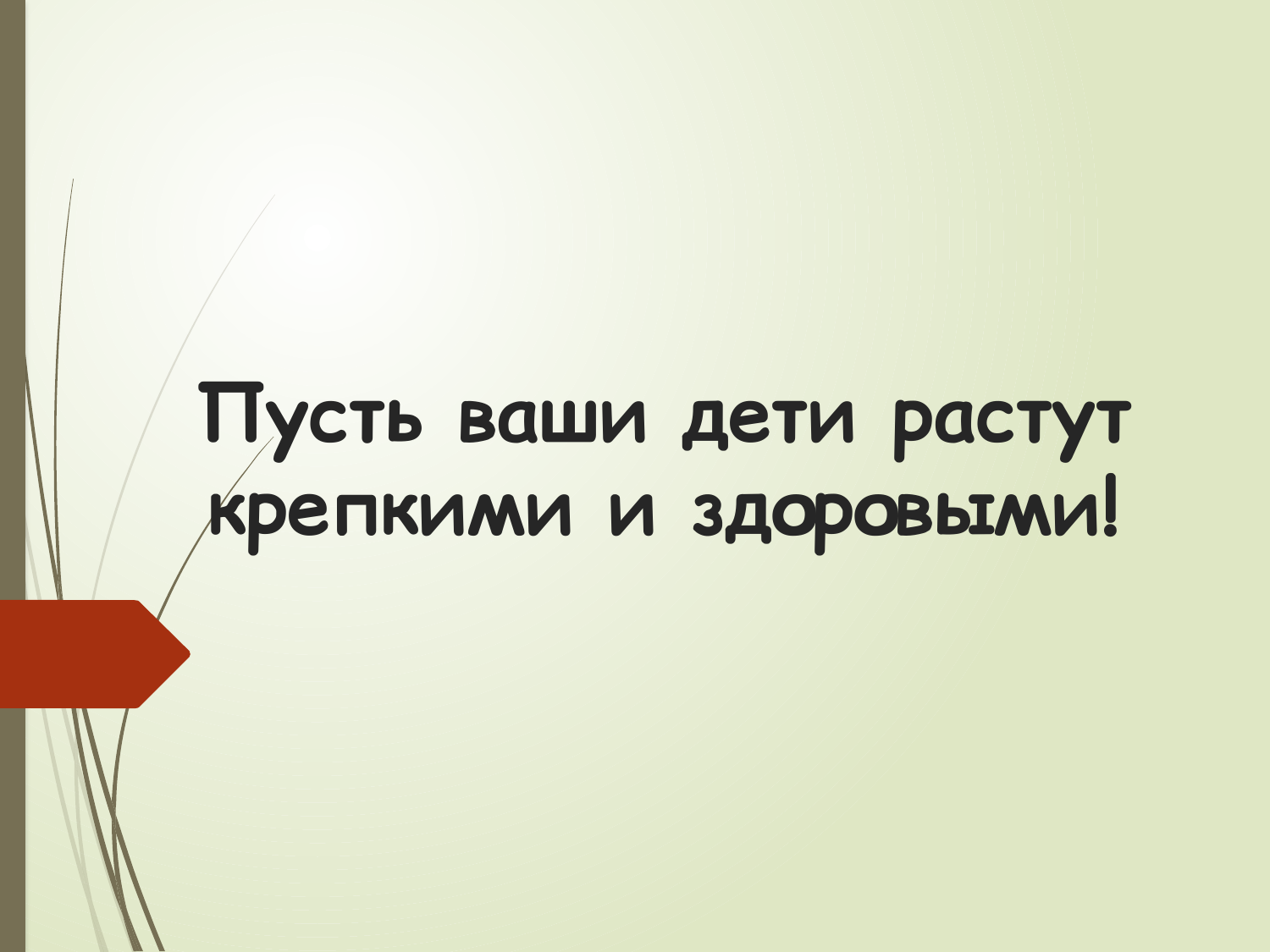

# Пусть ваши дети растут крепкими и здоровыми!